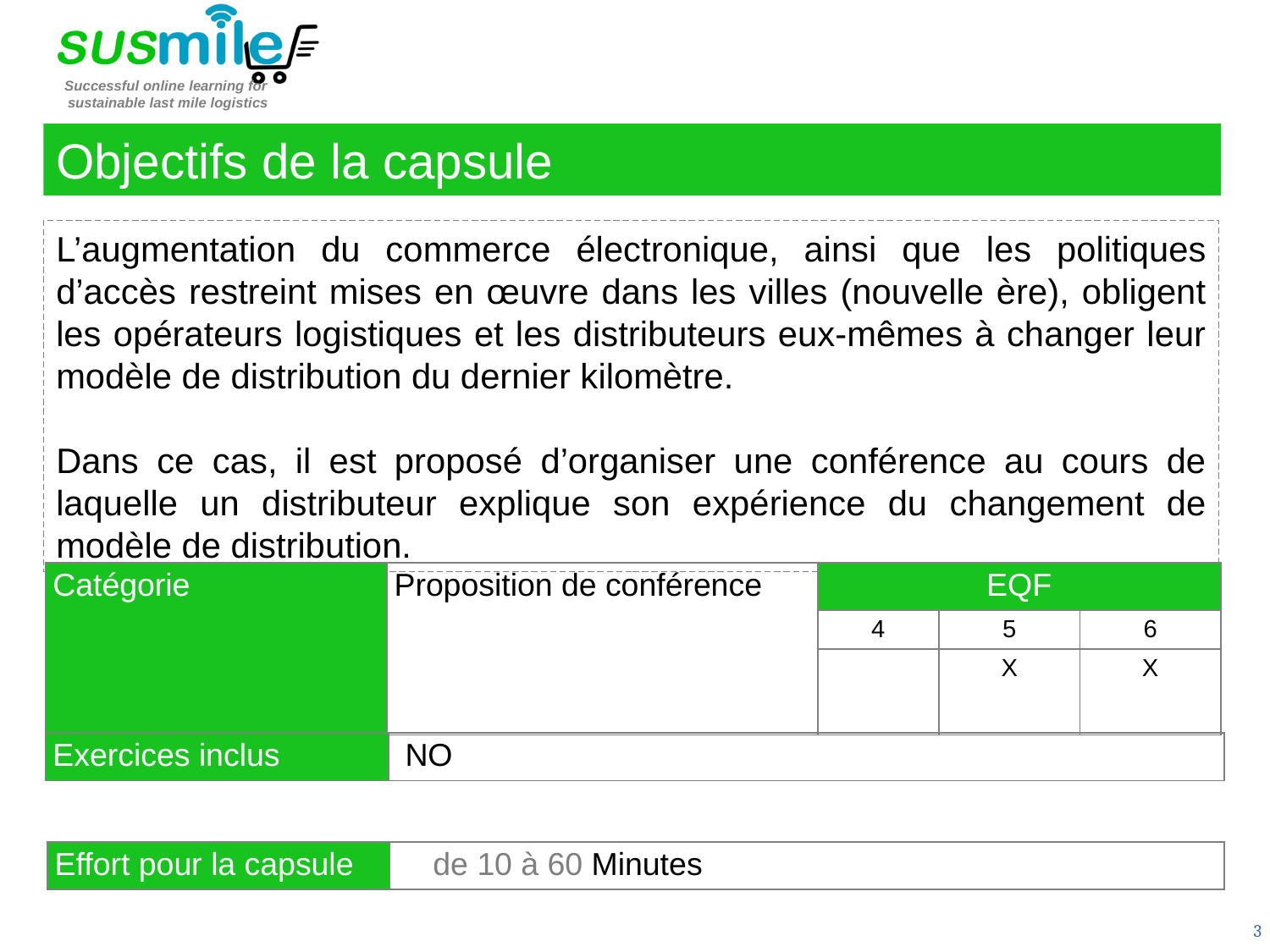

Objectifs de la capsule
L’augmentation du commerce électronique, ainsi que les politiques d’accès restreint mises en œuvre dans les villes (nouvelle ère), obligent les opérateurs logistiques et les distributeurs eux-mêmes à changer leur modèle de distribution du dernier kilomètre.

Dans ce cas, il est proposé d’organiser une conférence au cours de laquelle un distributeur explique son expérience du changement de modèle de distribution.
| Catégorie | Proposition de conférence | EQF |  |  |
| --- | --- | --- | --- | --- |
|  |  | 4 | 5 | 6 |
|  |  |  | X | X |
| Exercices inclus | NO |
| --- | --- |
| Effort pour la capsule | de 10 à 60 Minutes |
| --- | --- |
3